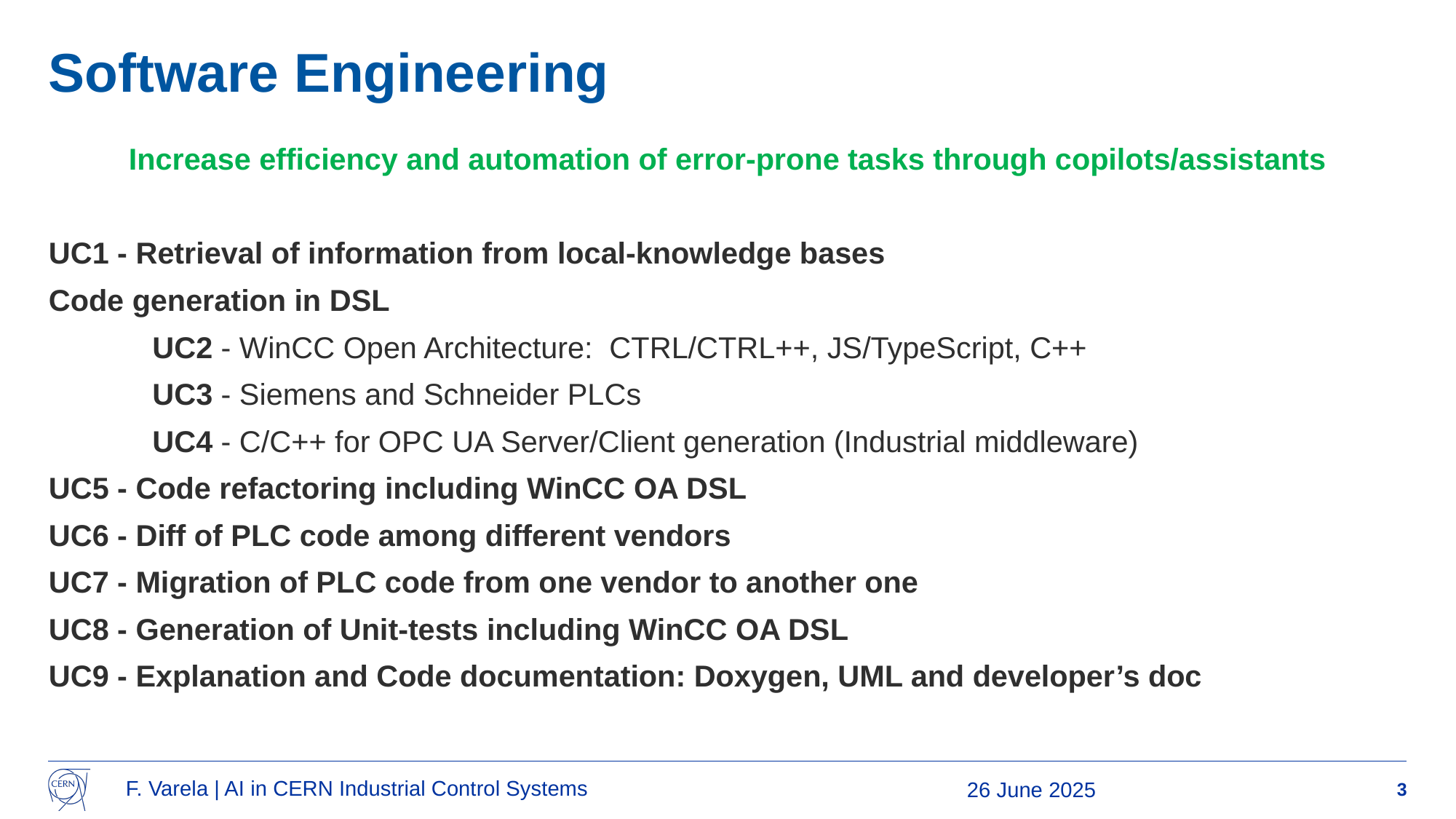

# Software Engineering
Increase efficiency and automation of error-prone tasks through copilots/assistants

UC1 - Retrieval of information from local-knowledge bases
Code generation in DSL
	UC2 - WinCC Open Architecture:  CTRL/CTRL++, JS/TypeScript, C++
	UC3 - Siemens and Schneider PLCs
	UC4 - C/C++ for OPC UA Server/Client generation (Industrial middleware)
UC5 - Code refactoring including WinCC OA DSL
UC6 - Diff of PLC code among different vendors
UC7 - Migration of PLC code from one vendor to another one
UC8 - Generation of Unit-tests including WinCC OA DSL
UC9 - Explanation and Code documentation: Doxygen, UML and developer’s doc

26 June 2025
3
F. Varela | AI in CERN Industrial Control Systems